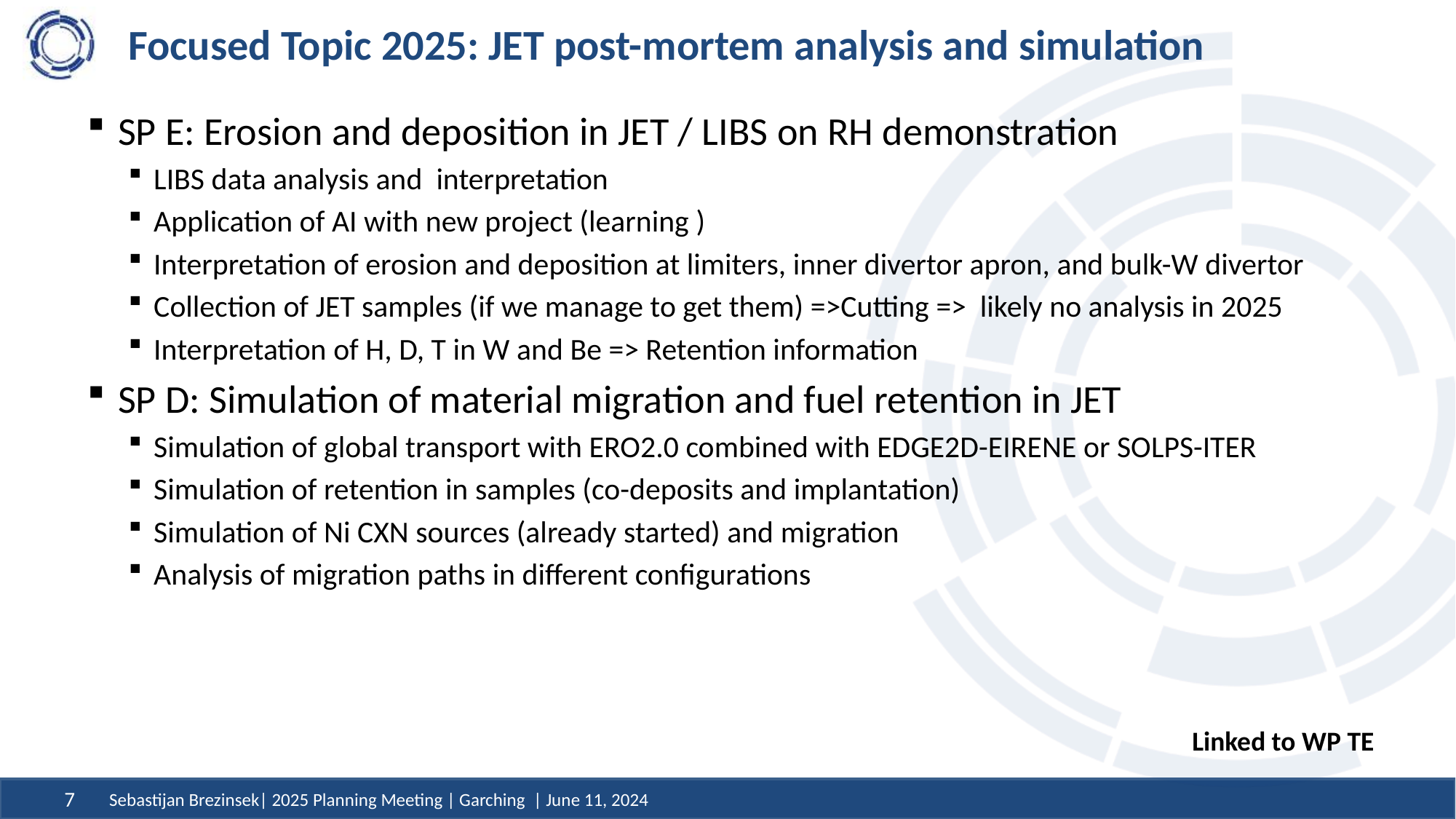

# Focused Topic 2025: JET post-mortem analysis and simulation
SP E: Erosion and deposition in JET / LIBS on RH demonstration
LIBS data analysis and  interpretation
Application of AI with new project (learning )
Interpretation of erosion and deposition at limiters, inner divertor apron, and bulk-W divertor
Collection of JET samples (if we manage to get them) =>Cutting =>  likely no analysis in 2025
Interpretation of H, D, T in W and Be => Retention information
SP D: Simulation of material migration and fuel retention in JET
Simulation of global transport with ERO2.0 combined with EDGE2D-EIRENE or SOLPS-ITER
Simulation of retention in samples (co-deposits and implantation)
Simulation of Ni CXN sources (already started) and migration
Analysis of migration paths in different configurations

Linked to WP TE
Sebastijan Brezinsek| 2025 Planning Meeting | Garching  | June 11, 2024
7